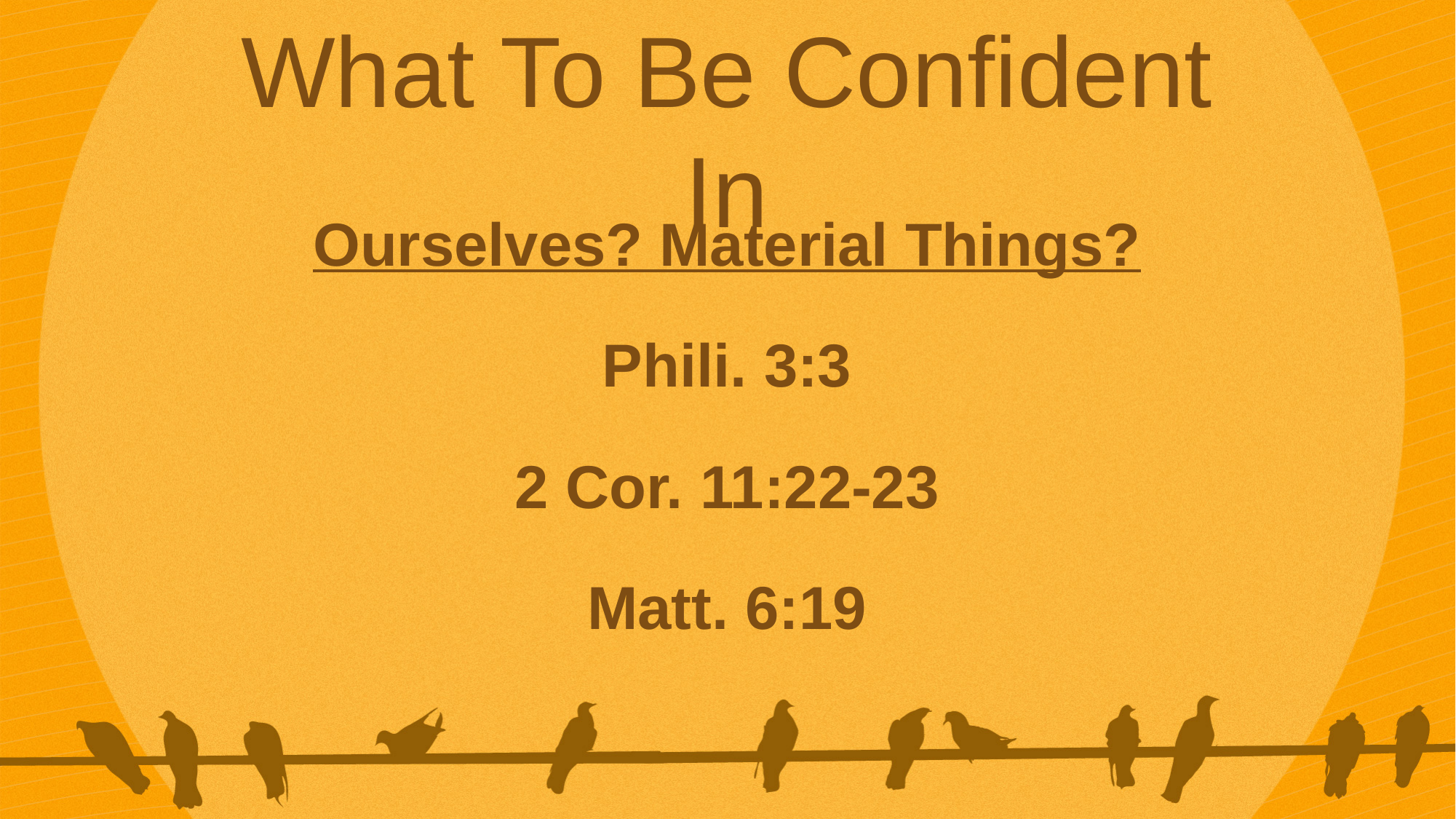

What To Be Confident In
Ourselves? Material Things?
Phili. 3:3
2 Cor. 11:22-23
Matt. 6:19